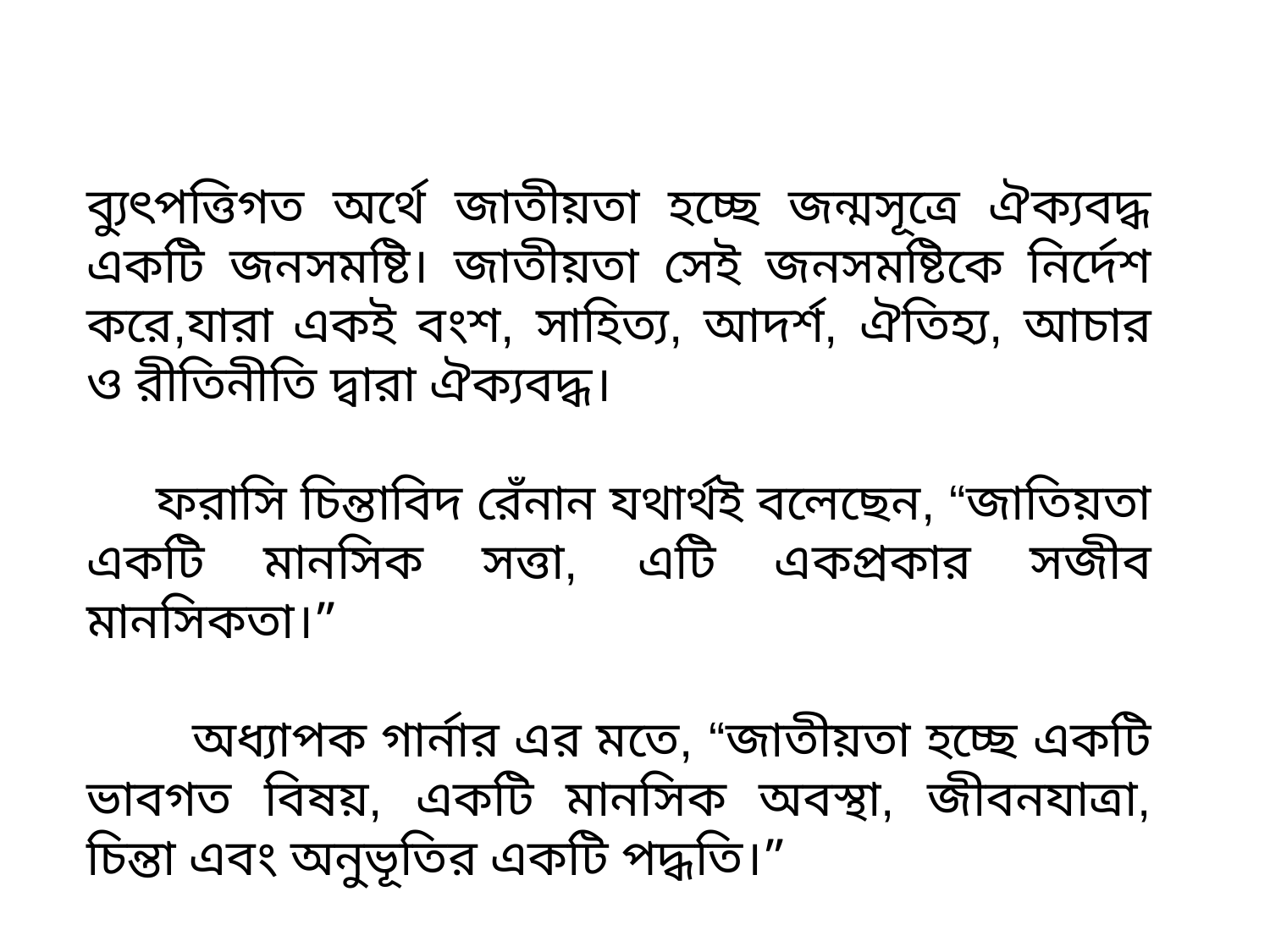

ব্যুৎপত্তিগত অর্থে জাতীয়তা হচ্ছে জন্মসূত্রে ঐক্যবদ্ধ একটি জনসমষ্টি। জাতীয়তা সেই জনসমষ্টিকে নির্দেশ করে,যারা একই বংশ, সাহিত্য, আদর্শ, ঐতিহ্য, আচার ও রীতিনীতি দ্বারা ঐক্যবদ্ধ।

     ফরাসি চিন্তাবিদ রেঁনান যথার্থই বলেছেন, “জাতিয়তা একটি মানসিক সত্তা, এটি একপ্রকার সজীব মানসিকতা।”

       অধ্যাপক গার্নার এর মতে, “জাতীয়তা হচ্ছে একটি ভাবগত বিষয়, একটি মানসিক অবস্থা, জীবনযাত্রা, চিন্তা এবং অনুভূতির একটি পদ্ধতি।”